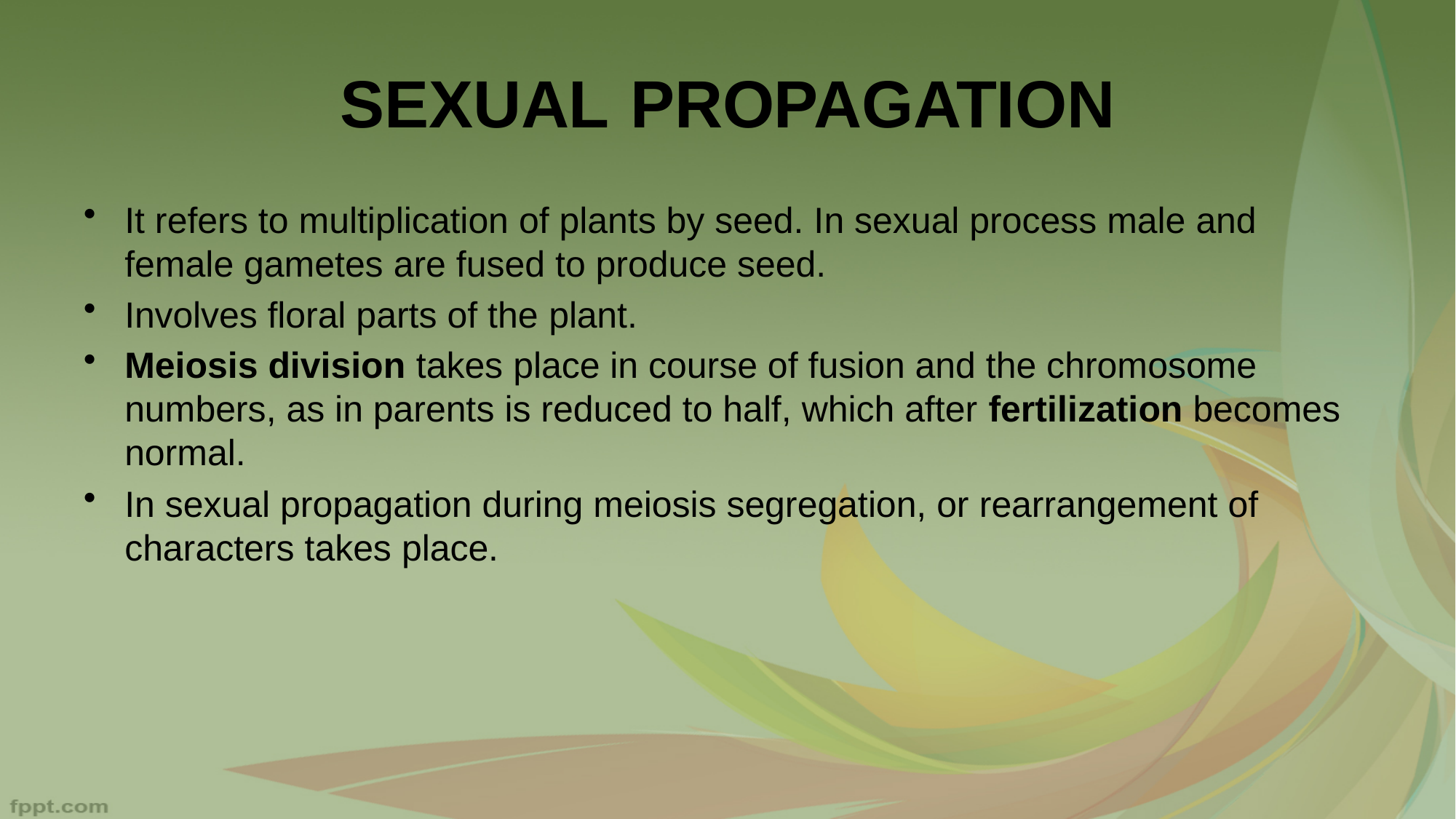

# SEXUAL PROPAGATION
It refers to multiplication of plants by seed. In sexual process male and female gametes are fused to produce seed.
Involves floral parts of the plant.
Meiosis division takes place in course of fusion and the chromosome numbers, as in parents is reduced to half, which after fertilization becomes normal.
In sexual propagation during meiosis segregation, or rearrangement of characters takes place.